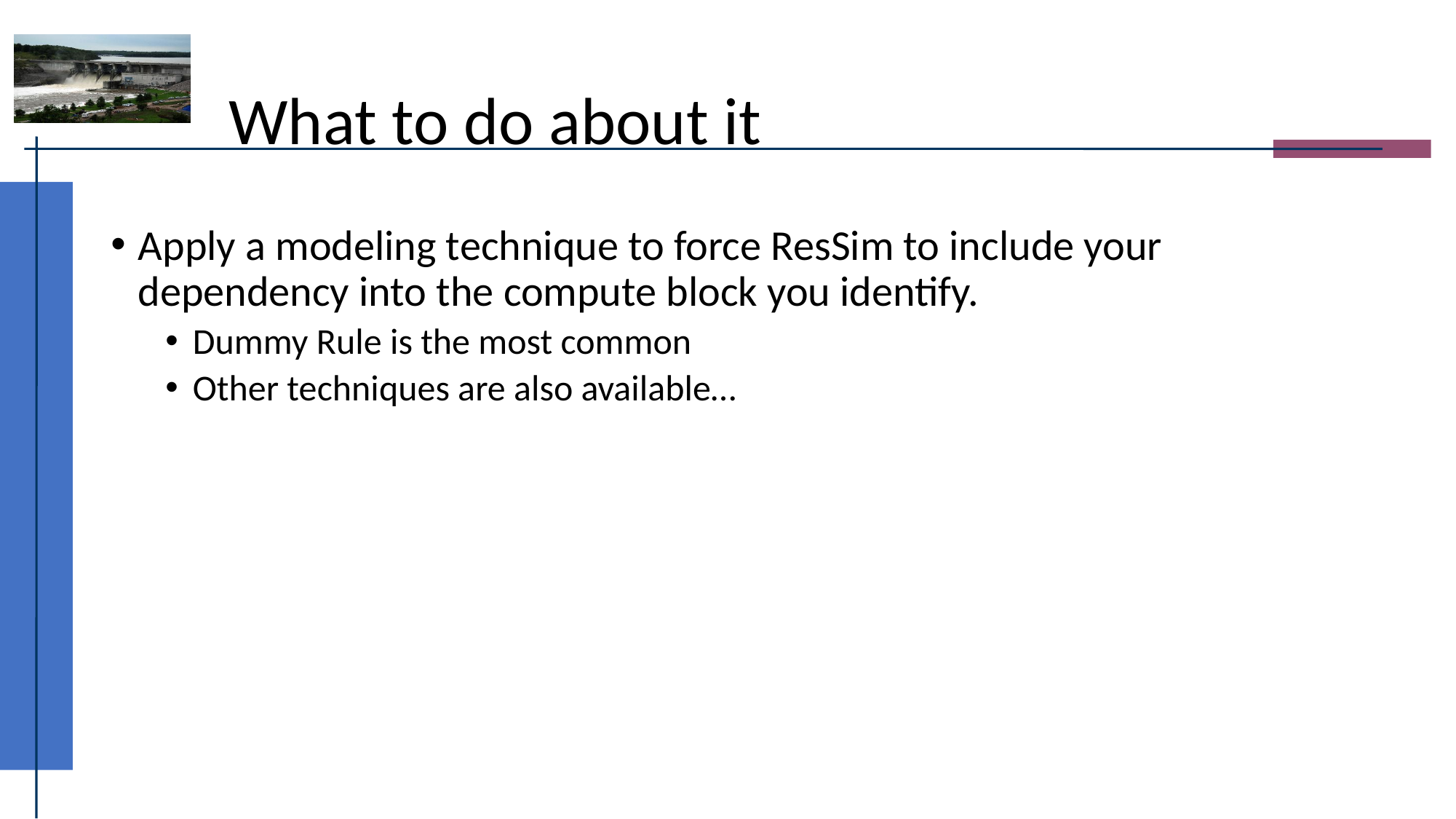

# What to do about it
Apply a modeling technique to force ResSim to include your dependency into the compute block you identify.
Dummy Rule is the most common
Other techniques are also available…